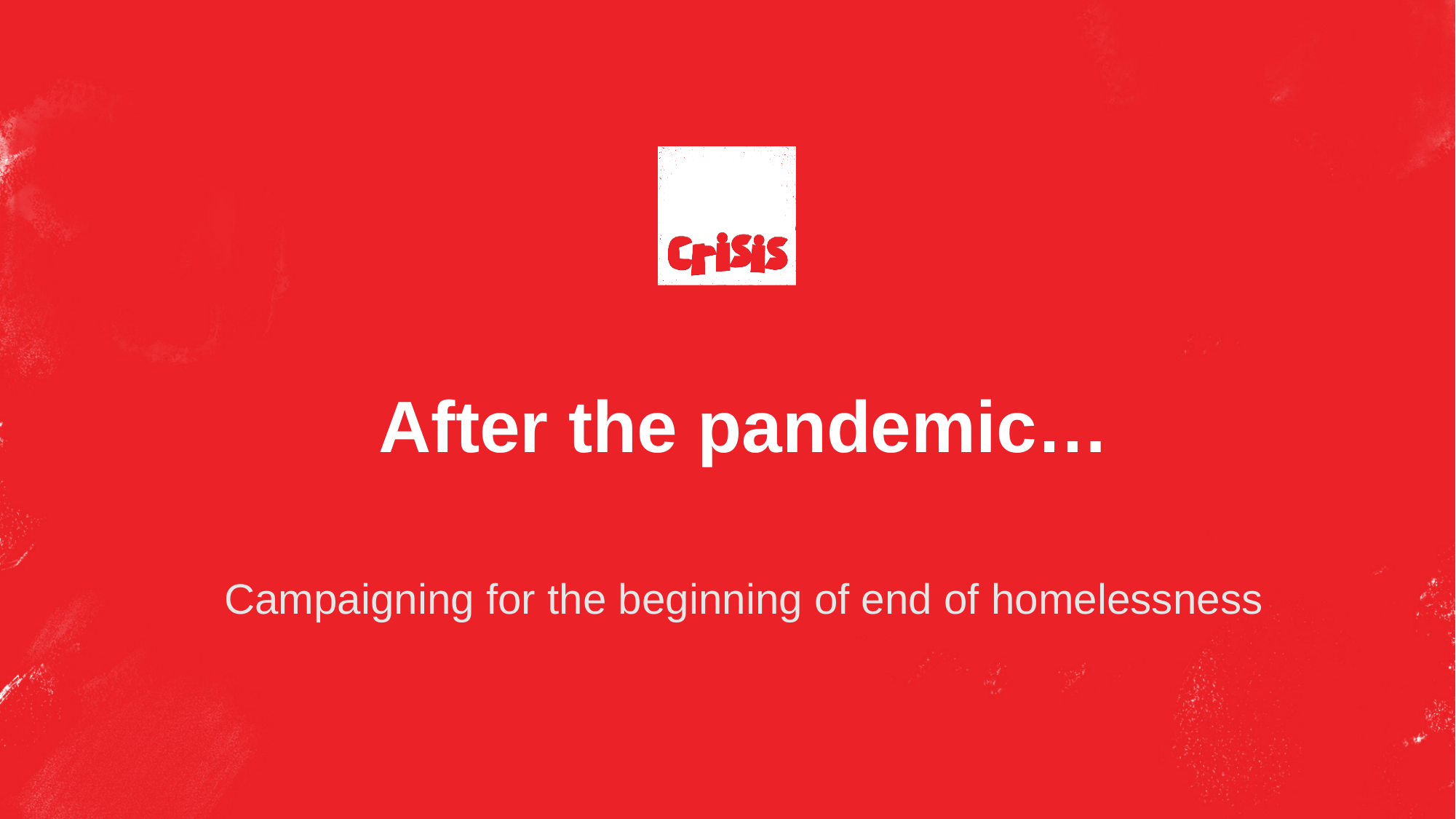

#
After the pandemic…

Campaigning for the beginning of end of homelessness